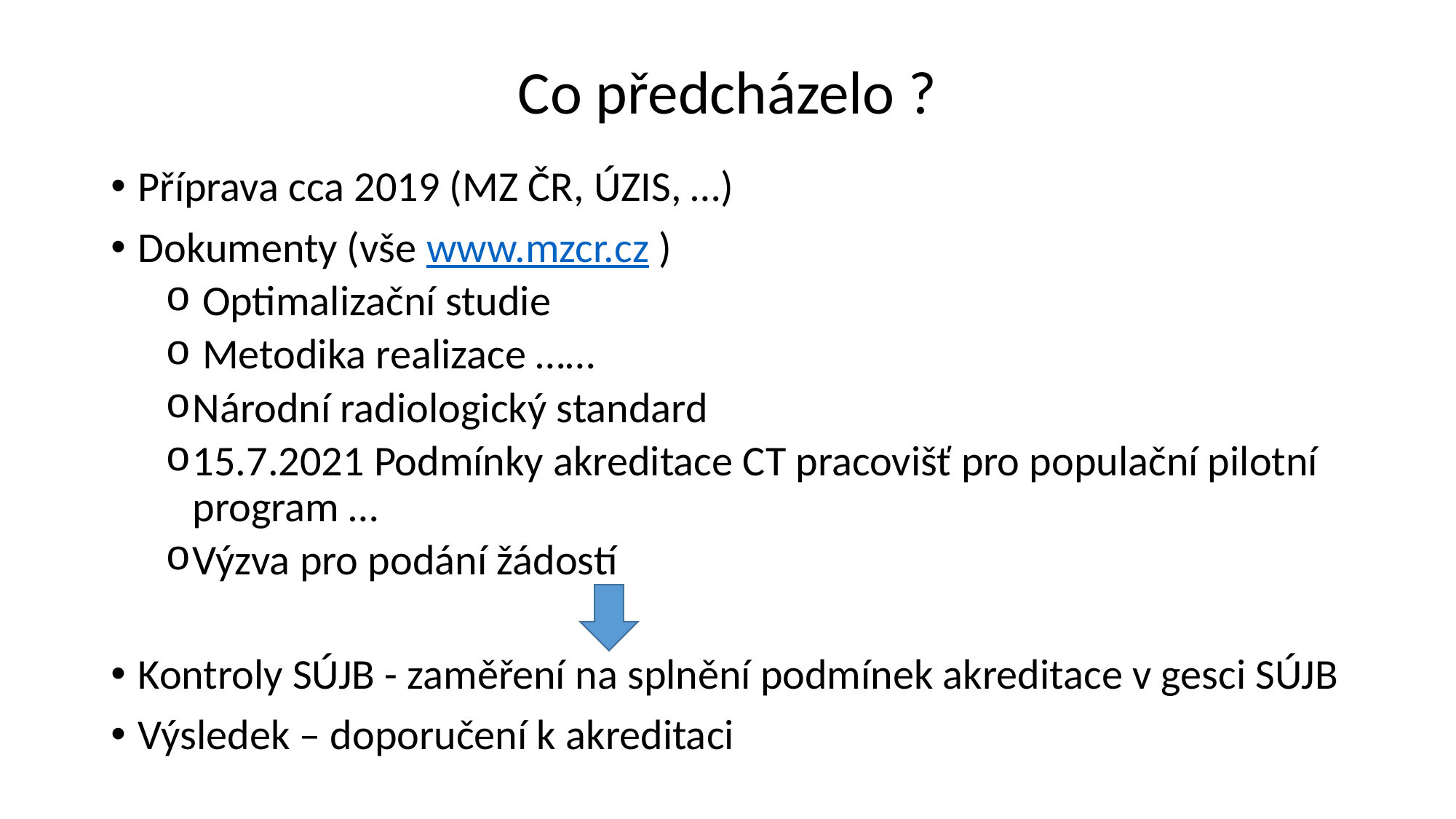

# Co předcházelo ?
Příprava cca 2019 (MZ ČR, ÚZIS, …)
Dokumenty (vše www.mzcr.cz )
 Optimalizační studie
 Metodika realizace ……
Národní radiologický standard
15.7.2021 Podmínky akreditace CT pracovišť pro populační pilotní program …
Výzva pro podání žádostí

Kontroly SÚJB - zaměření na splnění podmínek akreditace v gesci SÚJB
Výsledek – doporučení k akreditaci